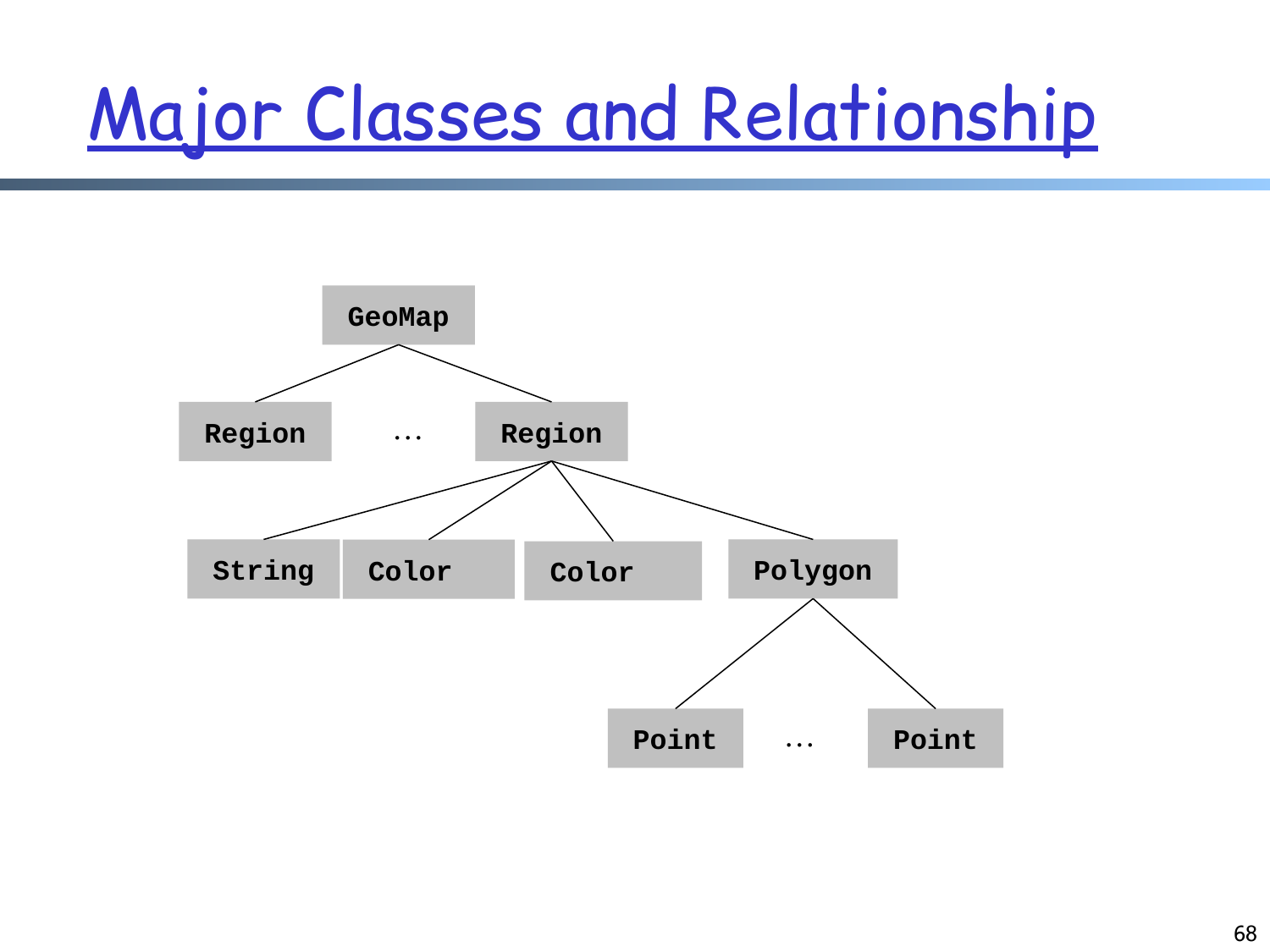

Major Classes and Relationship
GeoMap
Region
…
Region
String
Polygon
Color
Color
Point
…
Point
68